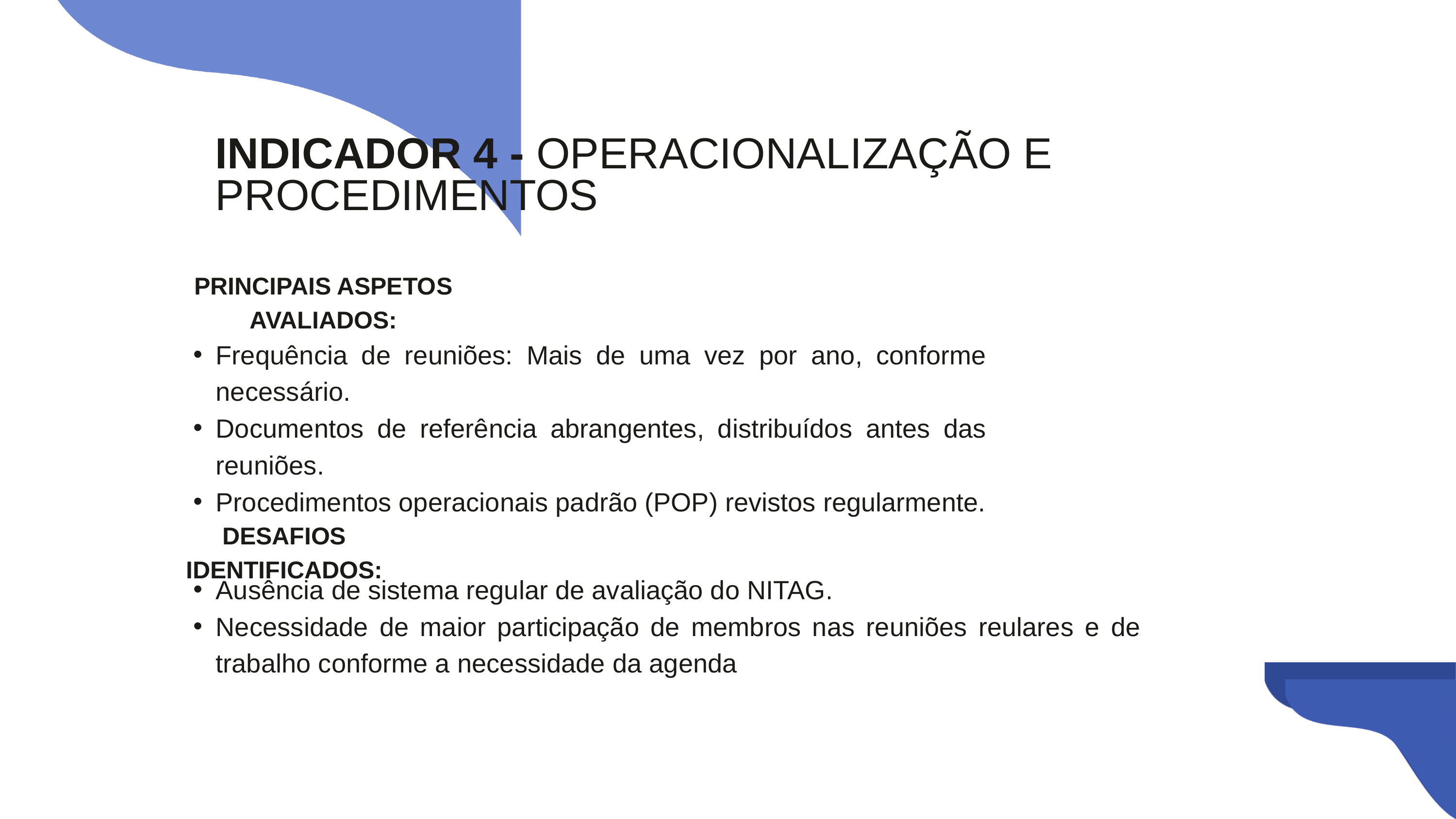

INDICADOR 4 - OPERACIONALIZAÇÃO E PROCEDIMENTOS
PRINCIPAIS ASPETOS AVALIADOS:
Frequência de reuniões: Mais de uma vez por ano, conforme necessário.
Documentos de referência abrangentes, distribuídos antes das reuniões.
Procedimentos operacionais padrão (POP) revistos regularmente.

DESAFIOS IDENTIFICADOS:

Ausência de sistema regular de avaliação do NITAG.
Necessidade de maior participação de membros nas reuniões reulares e de trabalho conforme a necessidade da agenda